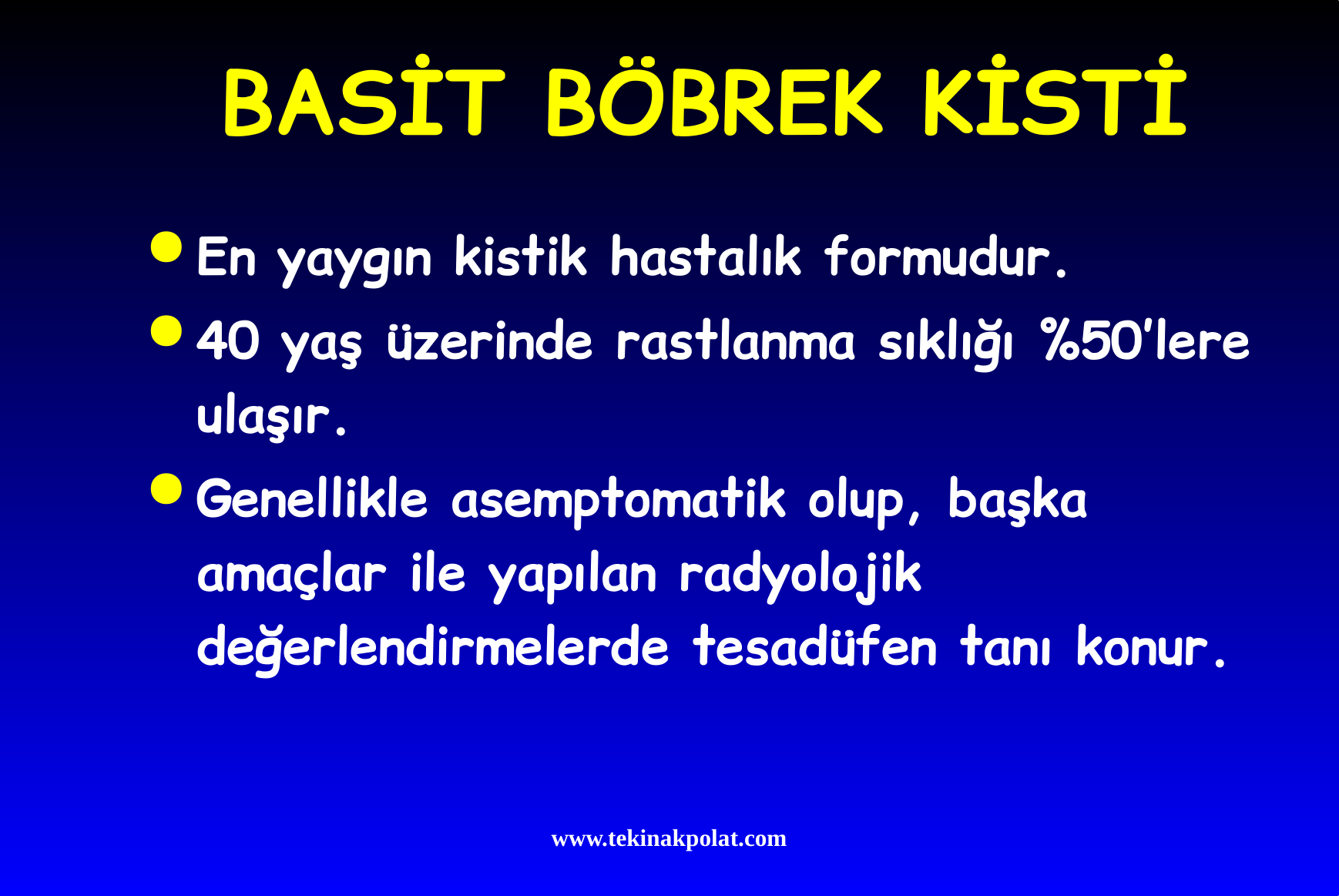

# BASİT BÖBREK KİSTİ
En yaygın kistik hastalık formudur.
40 yaş üzerinde rastlanma sıklığı %50’lere ulaşır.
Genellikle asemptomatik olup, başka amaçlar ile yapılan radyolojik değerlendirmelerde tesadüfen tanı konur.
www.tekinakpolat.com